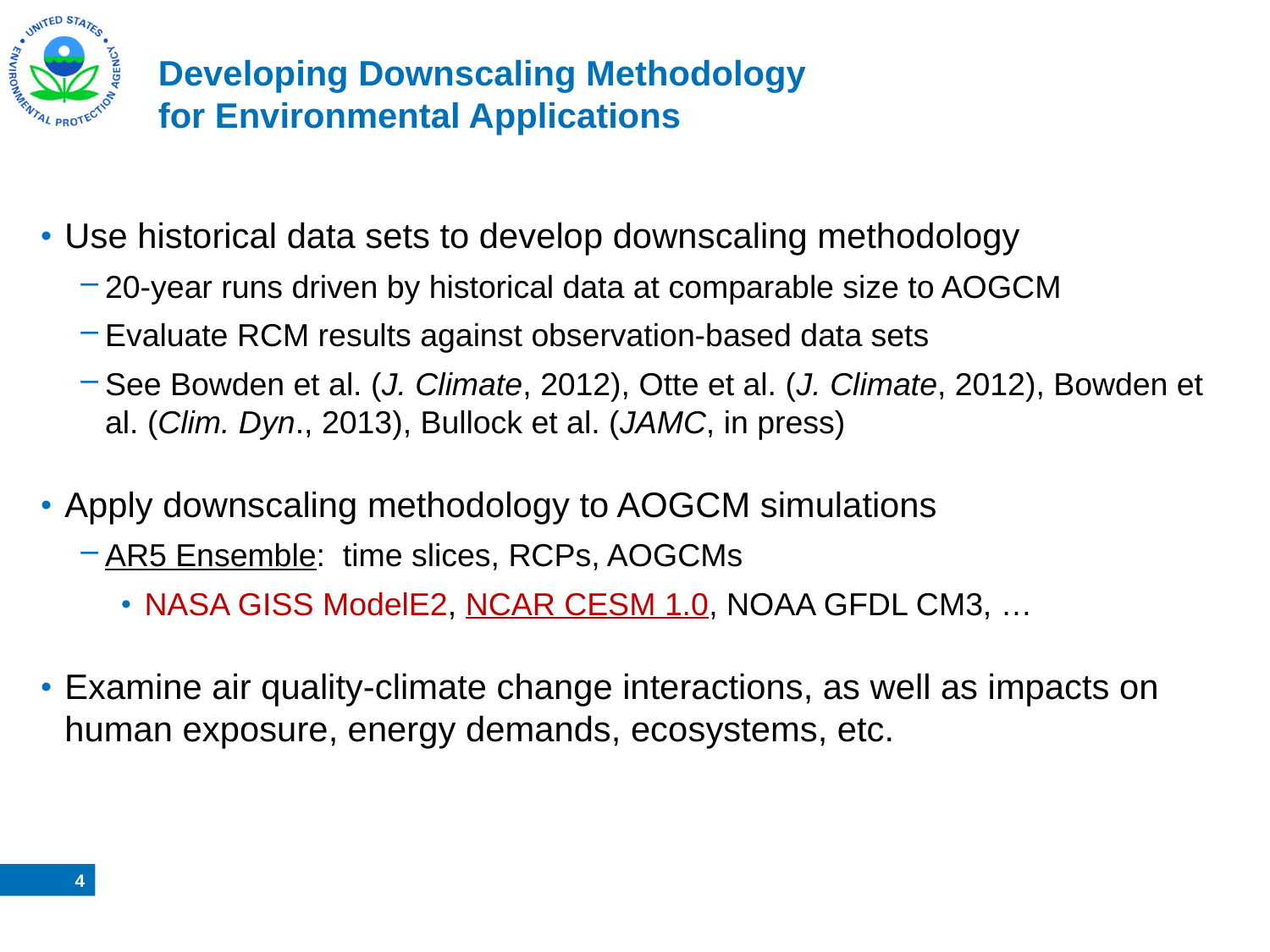

# Developing Downscaling Methodology for Environmental Applications
Use historical data sets to develop downscaling methodology
20-year runs driven by historical data at comparable size to AOGCM
Evaluate RCM results against observation-based data sets
See Bowden et al. (J. Climate, 2012), Otte et al. (J. Climate, 2012), Bowden et al. (Clim. Dyn., 2013), Bullock et al. (JAMC, in press)
Apply downscaling methodology to AOGCM simulations
AR5 Ensemble:  time slices, RCPs, AOGCMs
NASA GISS ModelE2, NCAR CESM 1.0, NOAA GFDL CM3, …
Examine air quality-climate change interactions, as well as impacts on human exposure, energy demands, ecosystems, etc.

4